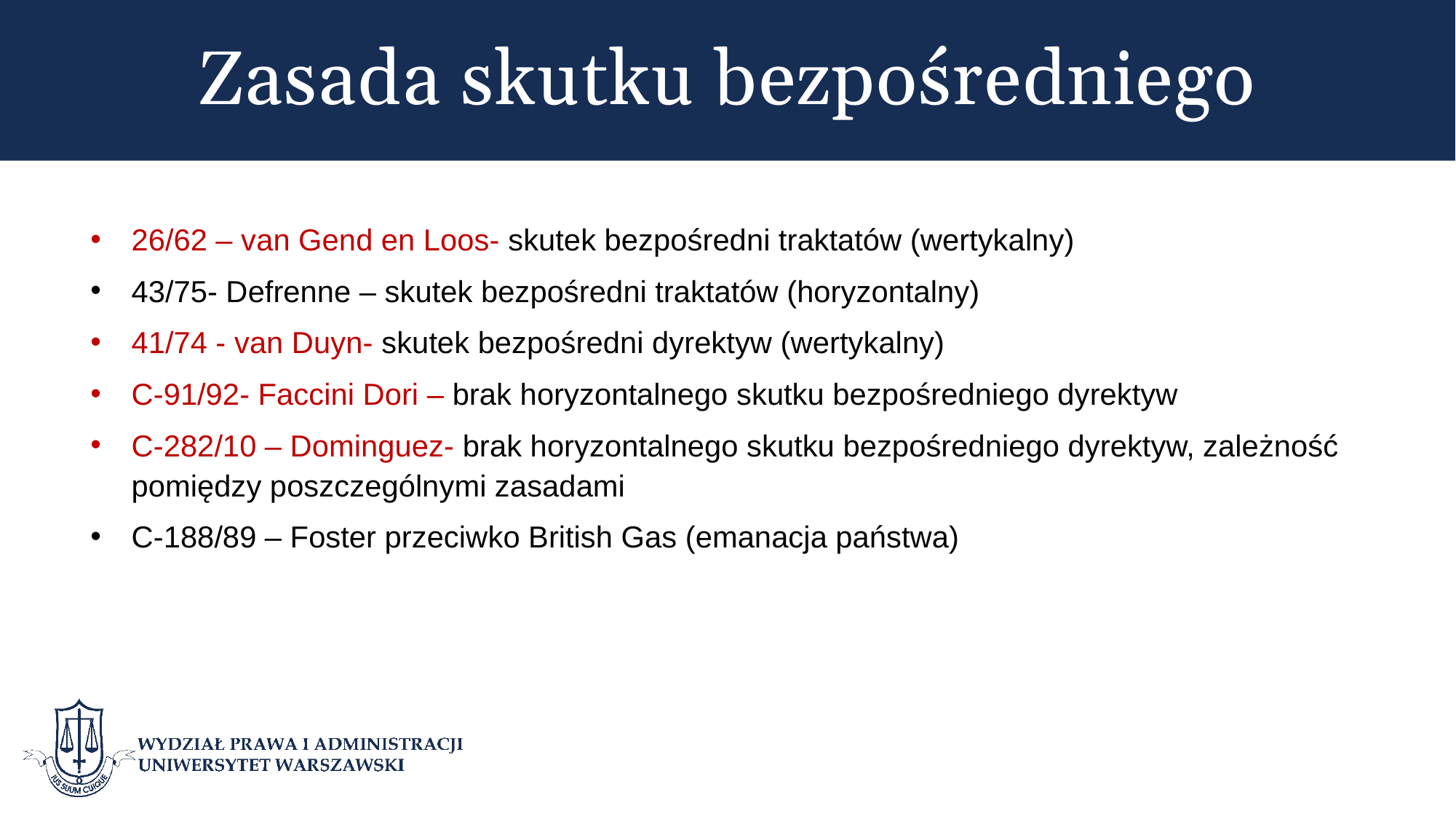

# Zasada skutku bezpośredniego
26/62 – van Gend en Loos- skutek bezpośredni traktatów (wertykalny)
43/75- Defrenne – skutek bezpośredni traktatów (horyzontalny)
41/74 - van Duyn- skutek bezpośredni dyrektyw (wertykalny)
C-91/92- Faccini Dori – brak horyzontalnego skutku bezpośredniego dyrektyw
C-282/10 – Dominguez- brak horyzontalnego skutku bezpośredniego dyrektyw, zależność pomiędzy poszczególnymi zasadami
C-188/89 – Foster przeciwko British Gas (emanacja państwa)